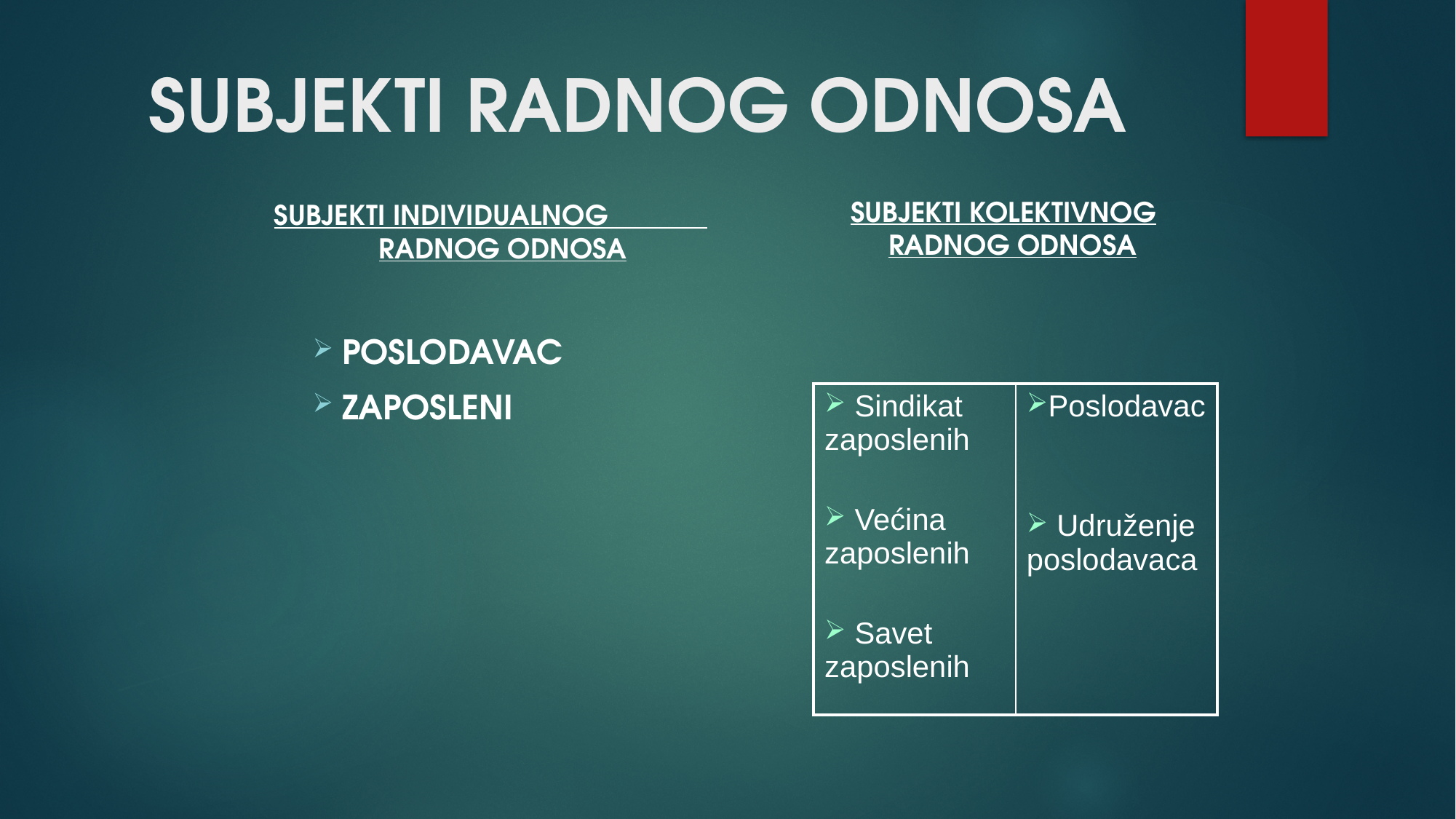

# SUBJEKTI RADNOG ODNOSA
 SUBJEKTI INDIVIDUALNOG              RADNOG ODNOSA

POSLODAVAC
ZAPOSLENI

   SUBJEKTI KOLEKTIVNOG RADNOG ODNOSA

| Sindikat zaposlenih Većina zaposlenih Savet zaposlenih | Poslodavac Udruženje poslodavaca |
| --- | --- |